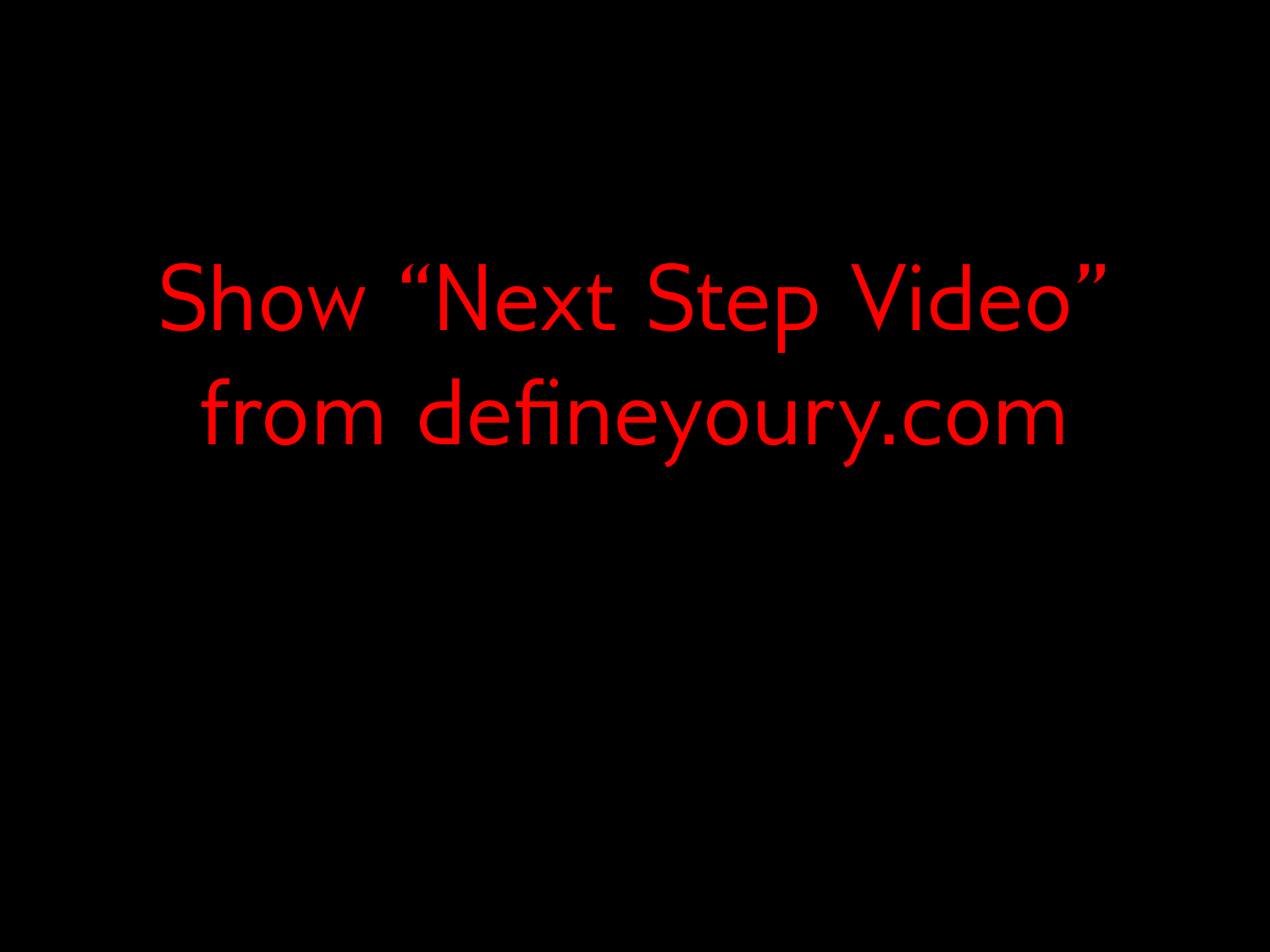

# Show “Next Step Video” from defineyoury.com